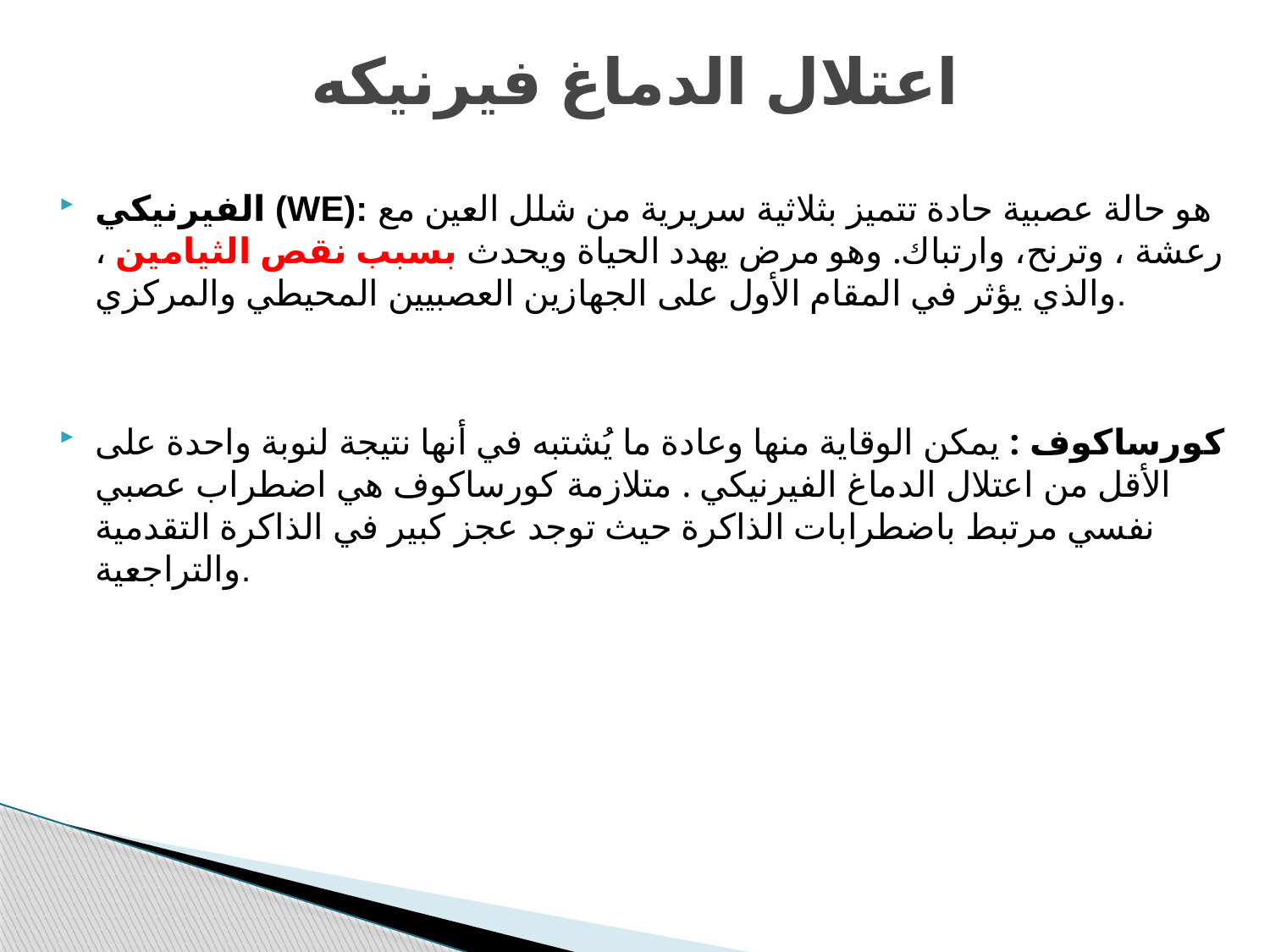

# اعتلال الدماغ فيرنيكه
الفيرنيكي (WE): هو حالة عصبية حادة تتميز بثلاثية سريرية من شلل العين مع رعشة ، وترنح، وارتباك. وهو مرض يهدد الحياة ويحدث بسبب نقص الثيامين ، والذي يؤثر في المقام الأول على الجهازين العصبيين المحيطي والمركزي.

كورساكوف : يمكن الوقاية منها وعادة ما يُشتبه في أنها نتيجة لنوبة واحدة على الأقل من اعتلال الدماغ الفيرنيكي . متلازمة كورساكوف هي اضطراب عصبي نفسي مرتبط باضطرابات الذاكرة حيث توجد عجز كبير في الذاكرة التقدمية والتراجعية.